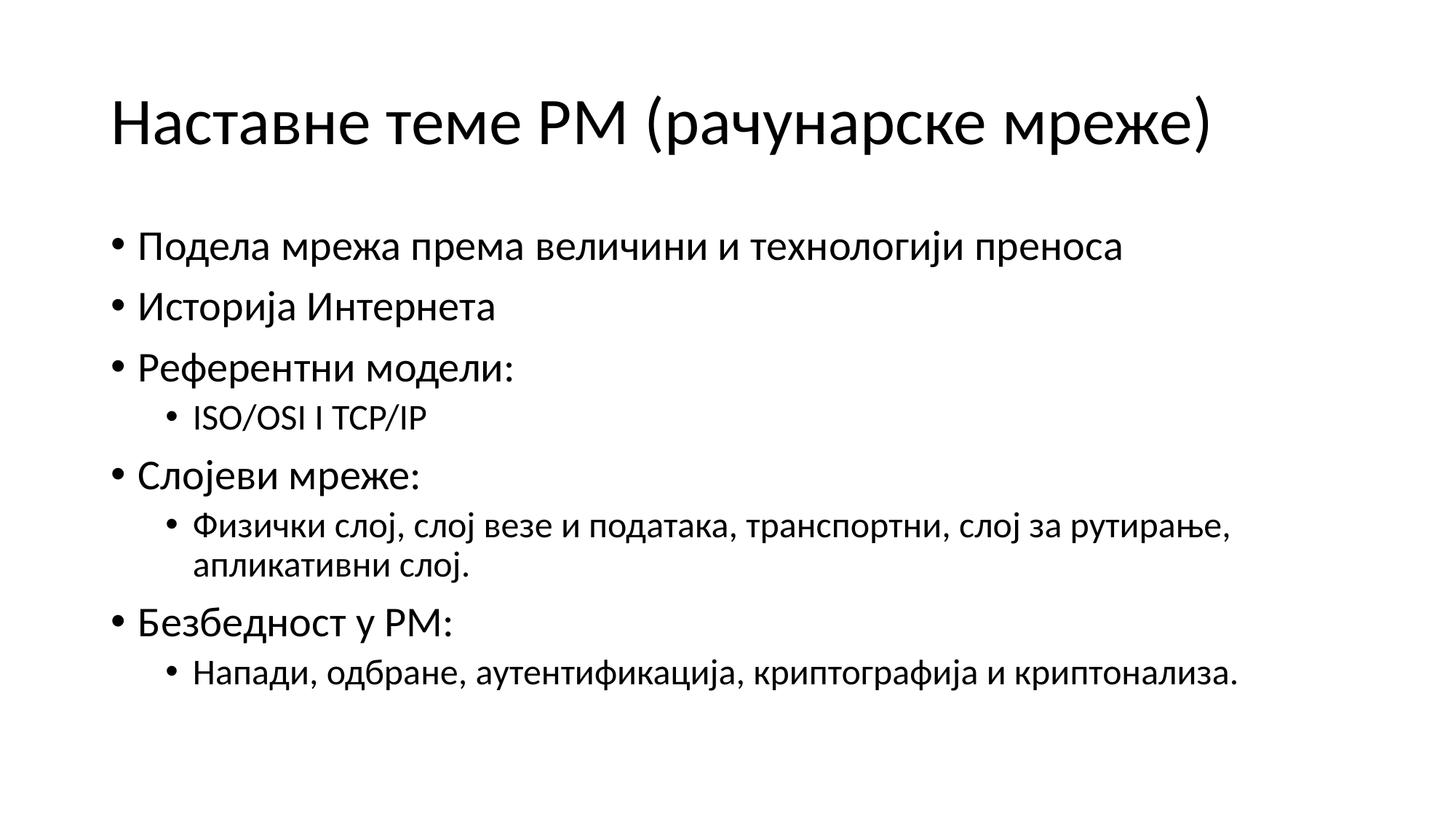

# Наставне теме РМ (рачунарске мреже)
Подела мрежа према величини и технологији преноса
Историја Интернета
Референтни модели:
ISO/OSI I TCP/IP
Слојеви мреже:
Физички слој, слој везе и података, транспортни, слој за рутирање, апликативни слој.
Безбедност у РМ:
Напади, одбране, аутентификација, криптографија и криптонализа.